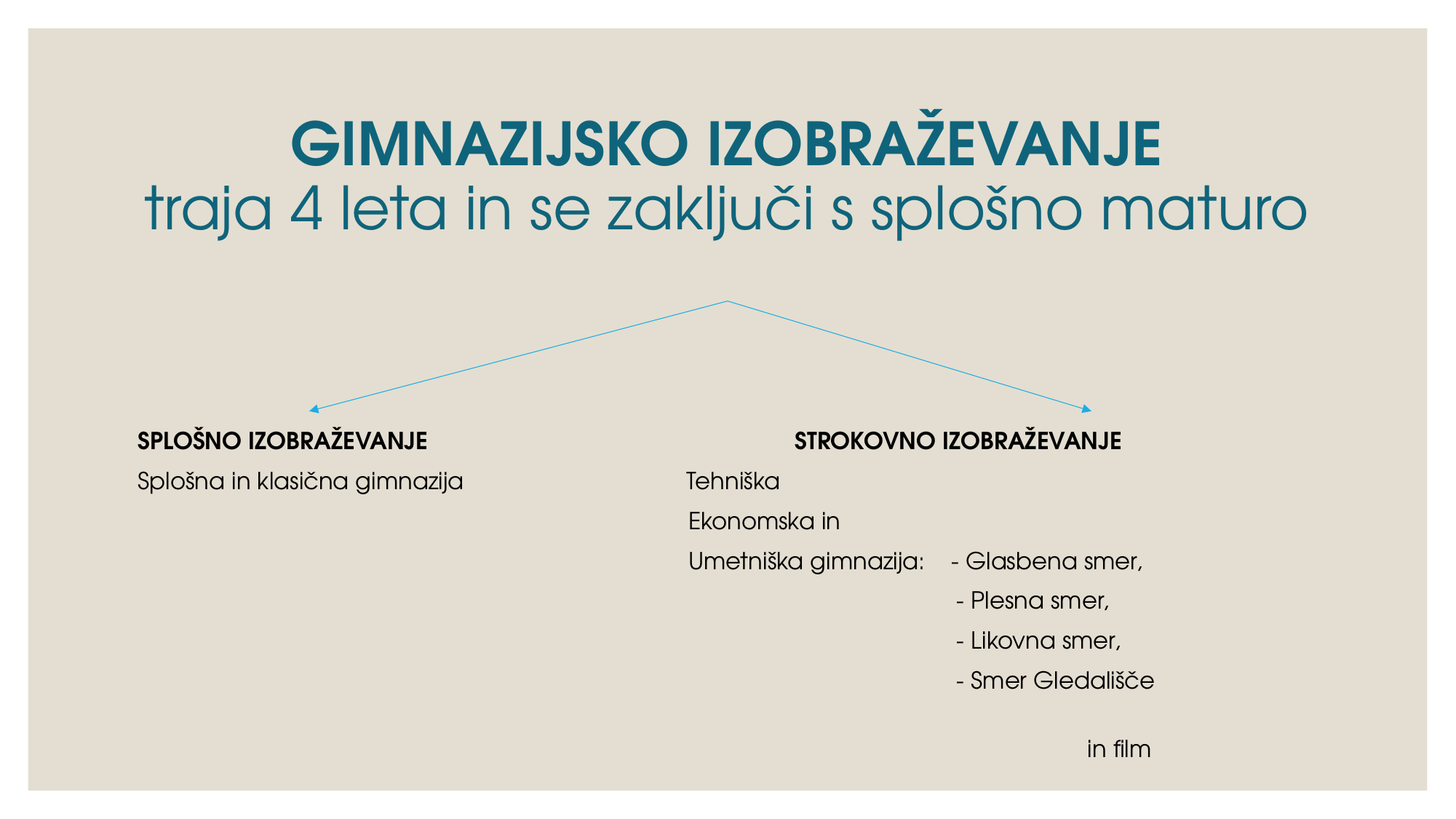

# GIMNAZIJSKO IZOBRAŽEVANJE traja 4 leta in se zaključi s splošno maturo

SPLOŠNO IZOBRAŽEVANJE		                               	STROKOVNO IZOBRAŽEVANJE
Splošna in klasična gimnazija                                  Tehniška
                                                                                    Ekonomska in
                                                                                    Umetniška gimnazija:    - Glasbena smer,
                                                                                                                             - Plesna smer,
                                                                                                                             - Likovna smer,
                                                                                                                             - Smer Gledališče
                                                                                                                                                 in film